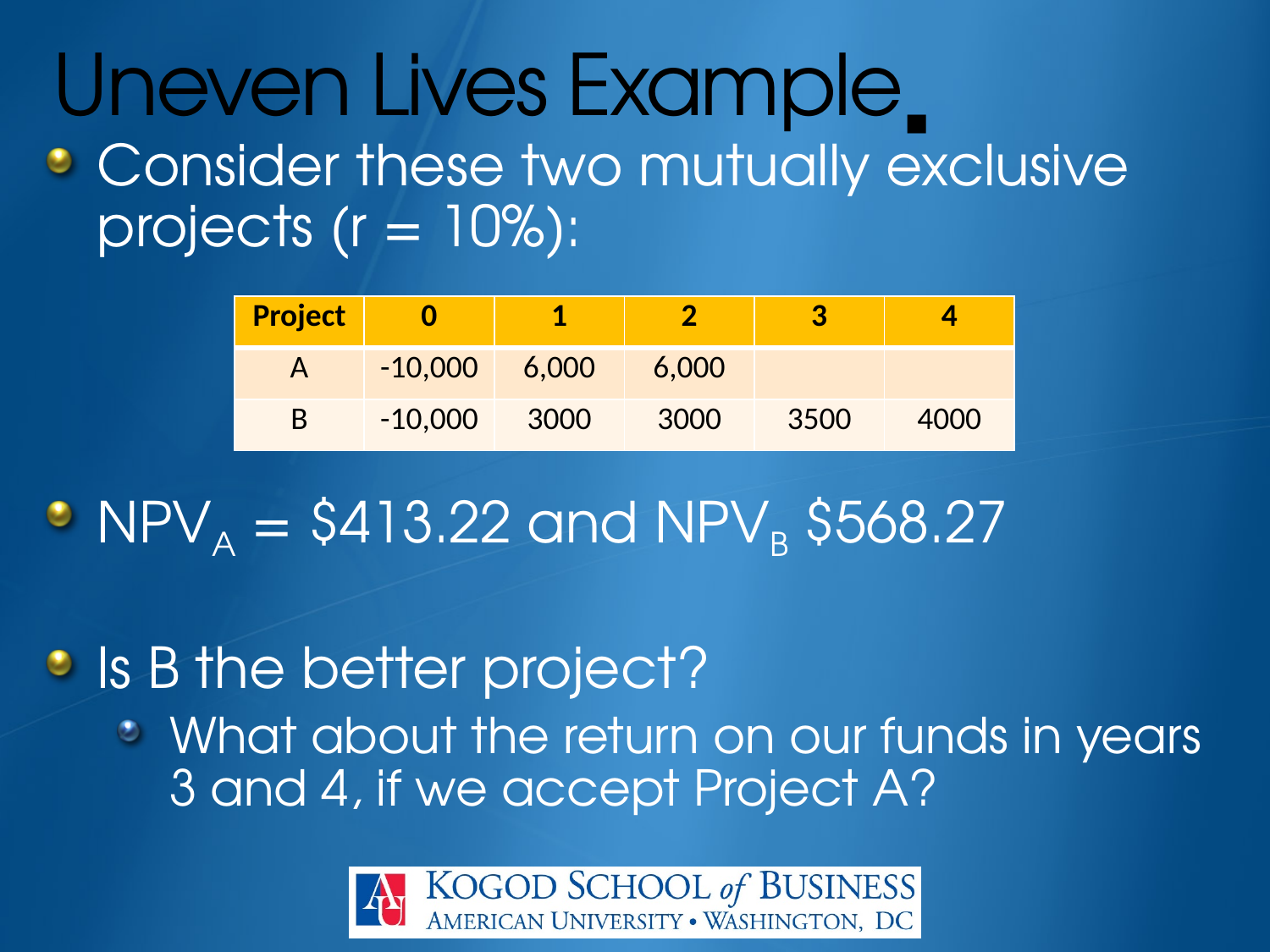

# Uneven Lives Example▪
Consider these two mutually exclusive projects (r = 10%):

NPVA = $413.22 and NPVB $568.27

Is B the better project?
What about the return on our funds in years 3 and 4, if we accept Project A?
| Project | 0 | 1 | 2 | 3 | 4 |
| --- | --- | --- | --- | --- | --- |
| A | -10,000 | 6,000 | 6,000 |  |  |
| B | -10,000 | 3000 | 3000 | 3500 | 4000 |